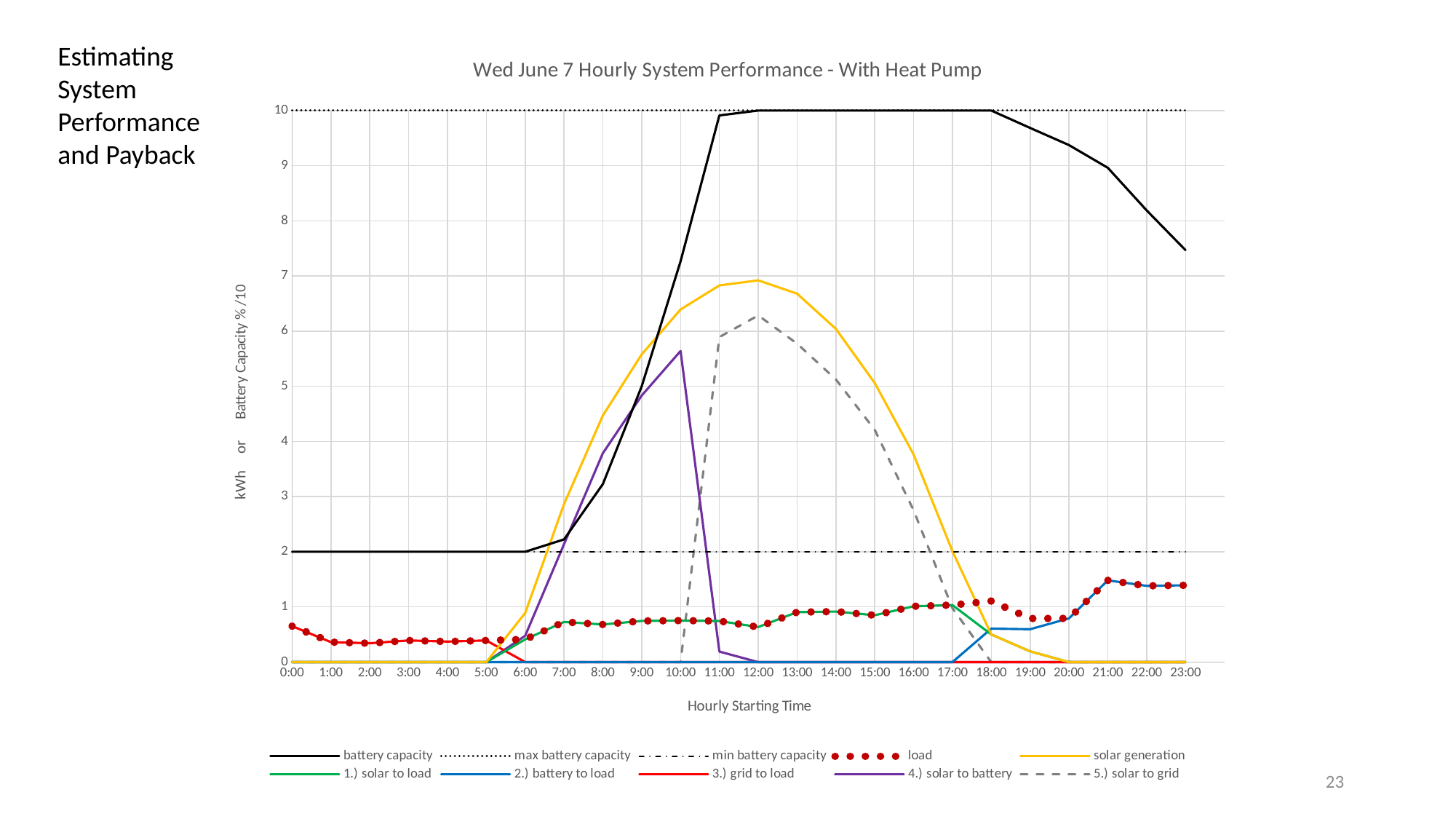

Estimating System Performance  and Payback

### Chart: Wed June 7 Hourly System Performance - With Heat Pump

| Category |  |  |  |  |  |  |  |  |  |  |
|---|---|---|---|---|---|---|---|---|---|---|
23